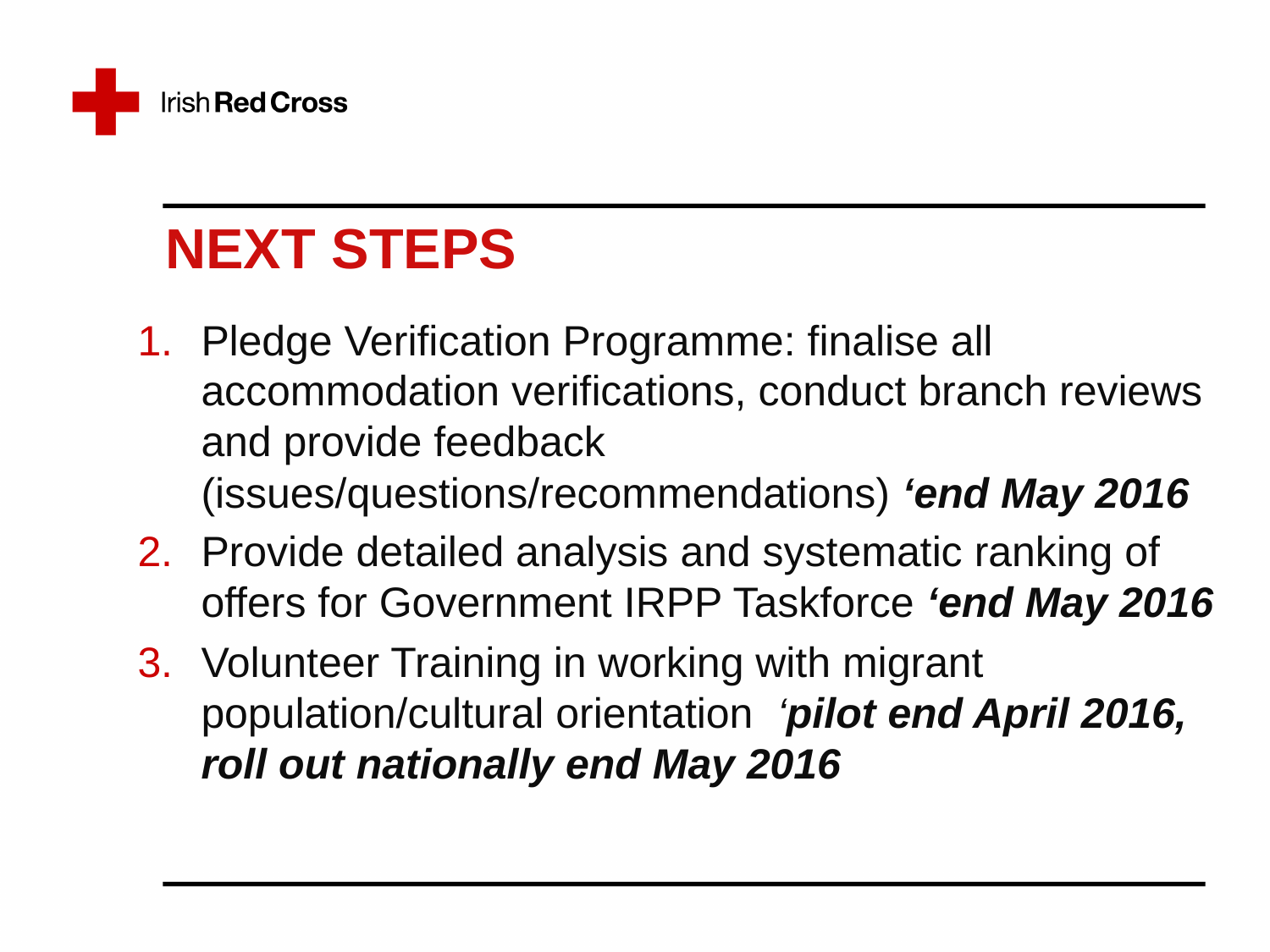

Next steps
Pledge Verification Programme: finalise all accommodation verifications, conduct branch reviews and provide feedback (issues/questions/recommendations) ‘end May 2016
Provide detailed analysis and systematic ranking of offers for Government IRPP Taskforce ‘end May 2016
Volunteer Training in working with migrant population/cultural orientation  ‘pilot end April 2016, roll out nationally end May 2016